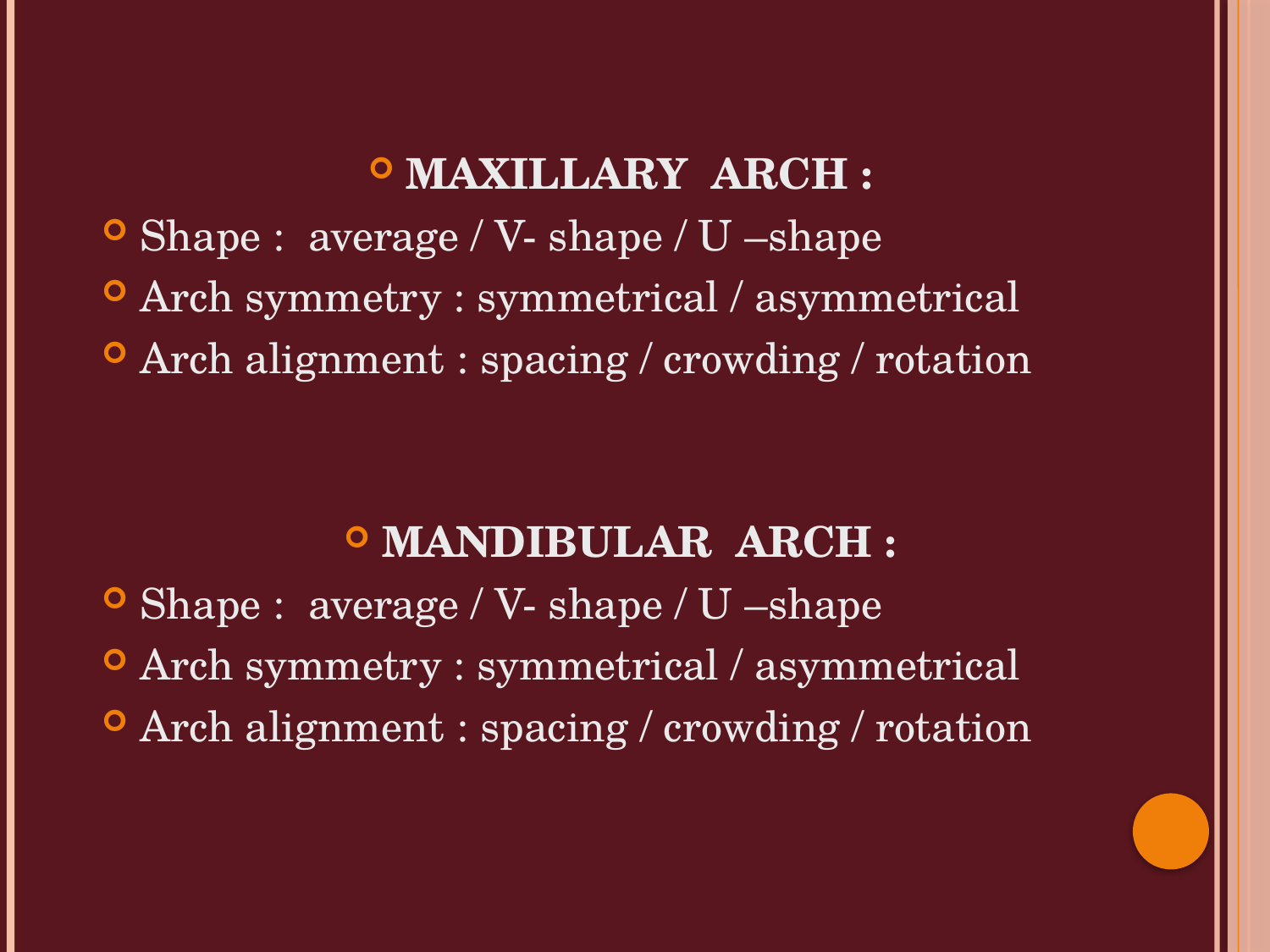

MAXILLARY  ARCH :
Shape :  average / V- shape / U –shape
Arch symmetry : symmetrical / asymmetrical
Arch alignment : spacing / crowding / rotation

MANDIBULAR  ARCH :
Shape :  average / V- shape / U –shape
Arch symmetry : symmetrical / asymmetrical
Arch alignment : spacing / crowding / rotation